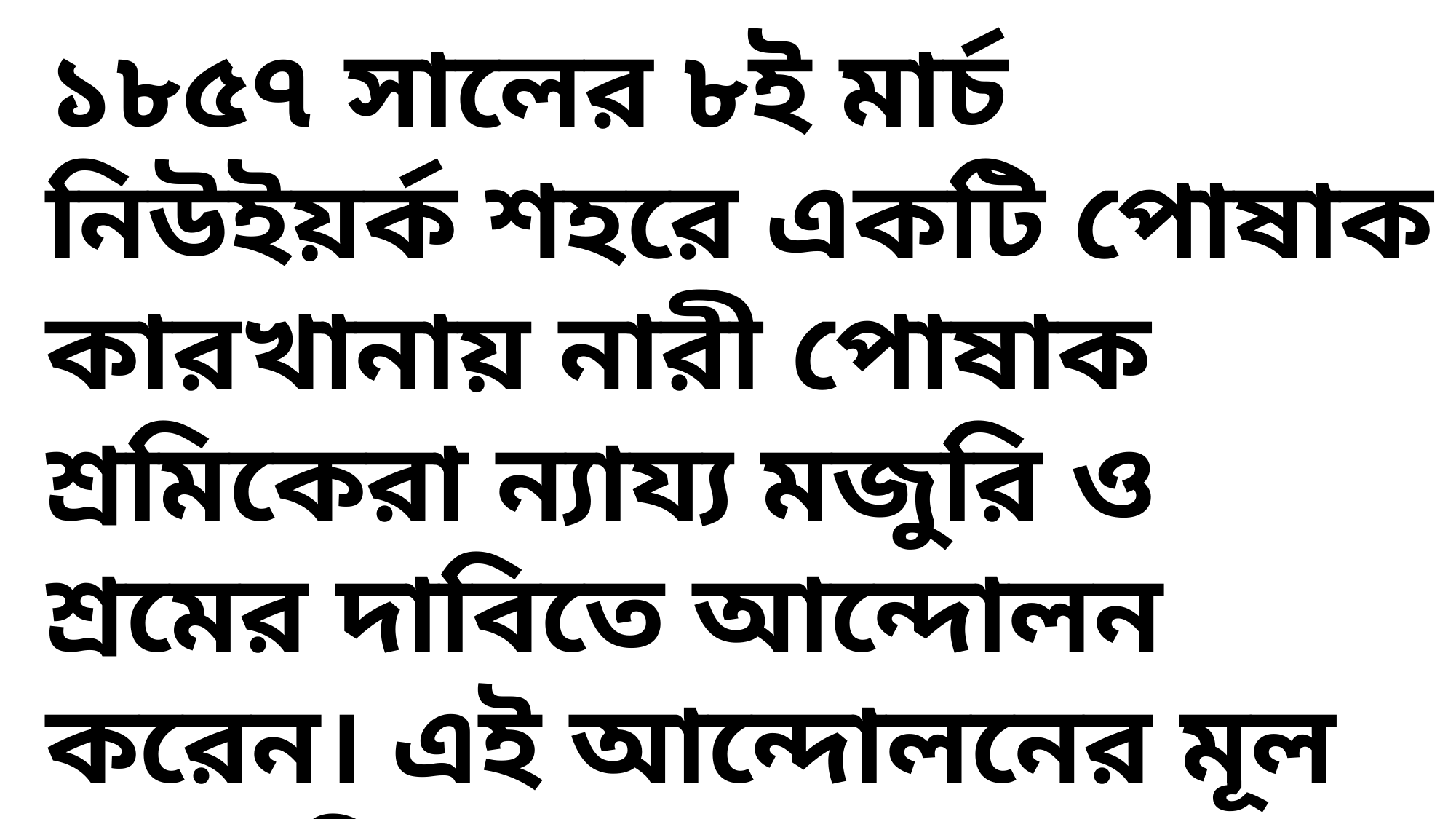

১৮৫৭ সালের ৮ই মার্চ নিউইয়র্ক শহরে একটি পোষাক কারখানায় নারী পোষাক শ্রমিকেরা ন্যায্য মজুরি ও শ্রমের দাবিতে আন্দোলন করেন। এই আন্দোলনের মূল লক্ষ্য ছিল পুরুষের সমান মজুরি এবং দৈনিক আট  ঘন্টা শ্রমের দাবি ।